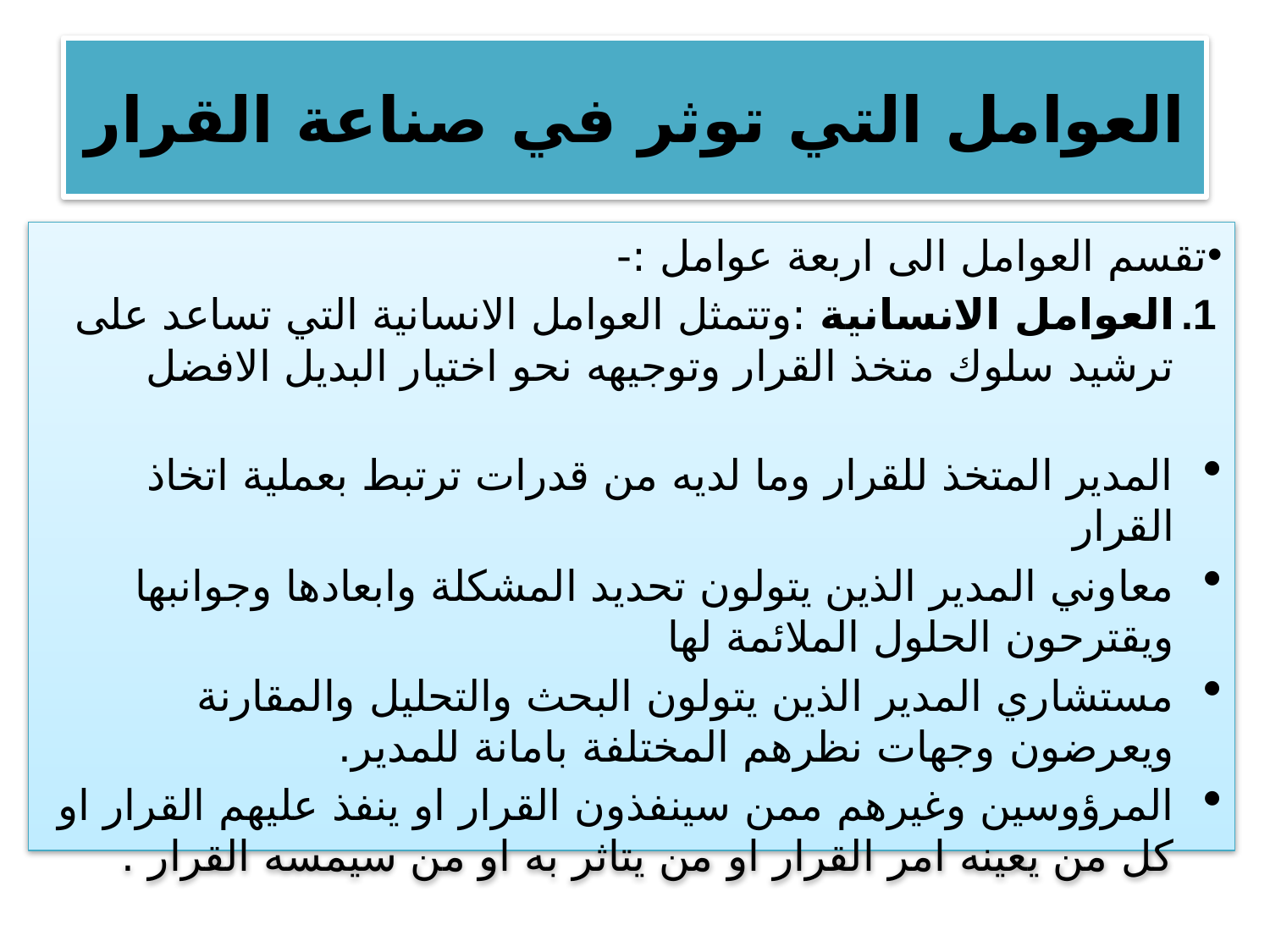

# العوامل التي توثر في صناعة القرار
تقسم العوامل الى اربعة عوامل :-
العوامل الانسانية :وتتمثل العوامل الانسانية التي تساعد على ترشيد سلوك متخذ القرار وتوجيهه نحو اختيار البديل الافضل
المدير المتخذ للقرار وما لديه من قدرات ترتبط بعملية اتخاذ القرار
معاوني المدير الذين يتولون تحديد المشكلة وابعادها وجوانبها ويقترحون الحلول الملائمة لها
مستشاري المدير الذين يتولون البحث والتحليل والمقارنة ويعرضون وجهات نظرهم المختلفة بامانة للمدير.
المرؤوسين وغيرهم ممن سينفذون القرار او ينفذ عليهم القرار او كل من يعينه امر القرار او من يتاثر به او من سيمسه القرار .